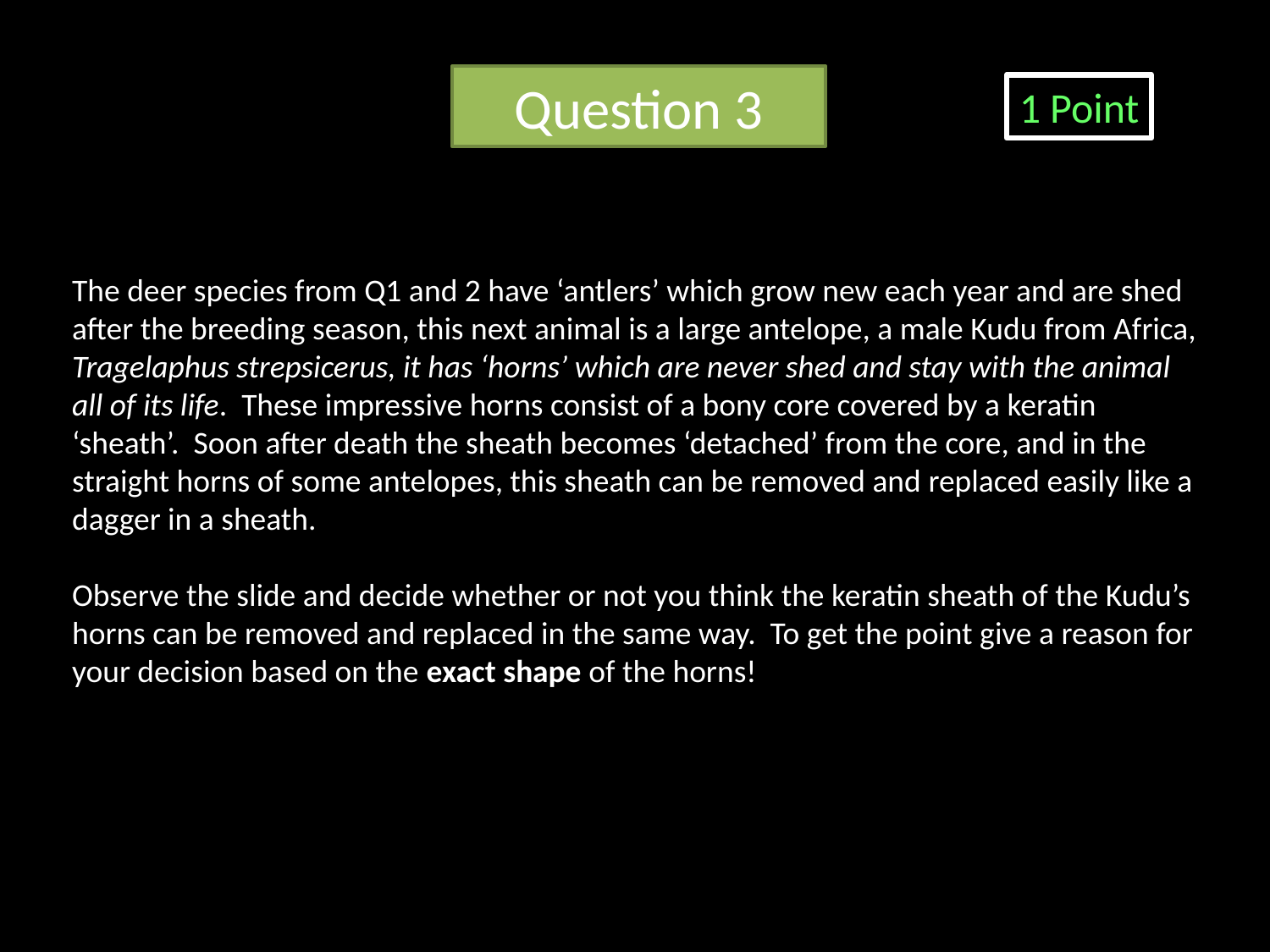

Question 3
1 Point
The deer species from Q1 and 2 have ‘antlers’ which grow new each year and are shed after the breeding season, this next animal is a large antelope, a male Kudu from Africa, Tragelaphus strepsicerus, it has ‘horns’ which are never shed and stay with the animal all of its life.  These impressive horns consist of a bony core covered by a keratin ‘sheath’.  Soon after death the sheath becomes ‘detached’ from the core, and in the straight horns of some antelopes, this sheath can be removed and replaced easily like a dagger in a sheath.

Observe the slide and decide whether or not you think the keratin sheath of the Kudu’s horns can be removed and replaced in the same way.  To get the point give a reason for your decision based on the exact shape of the horns!